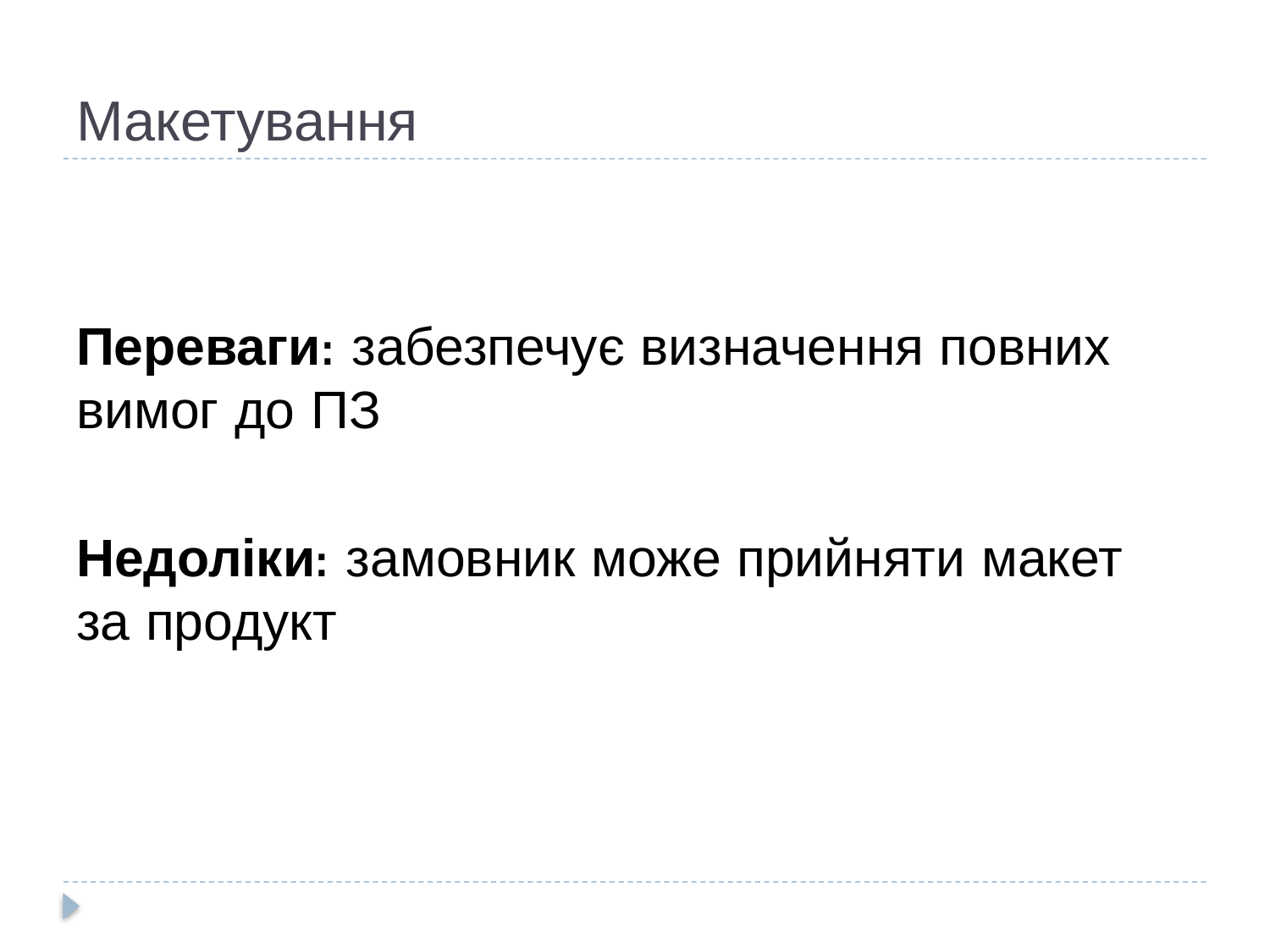

# Макетування
Переваги: забезпечує визначення повних вимог до ПЗ

Недоліки: замовник може прийняти макет за продукт